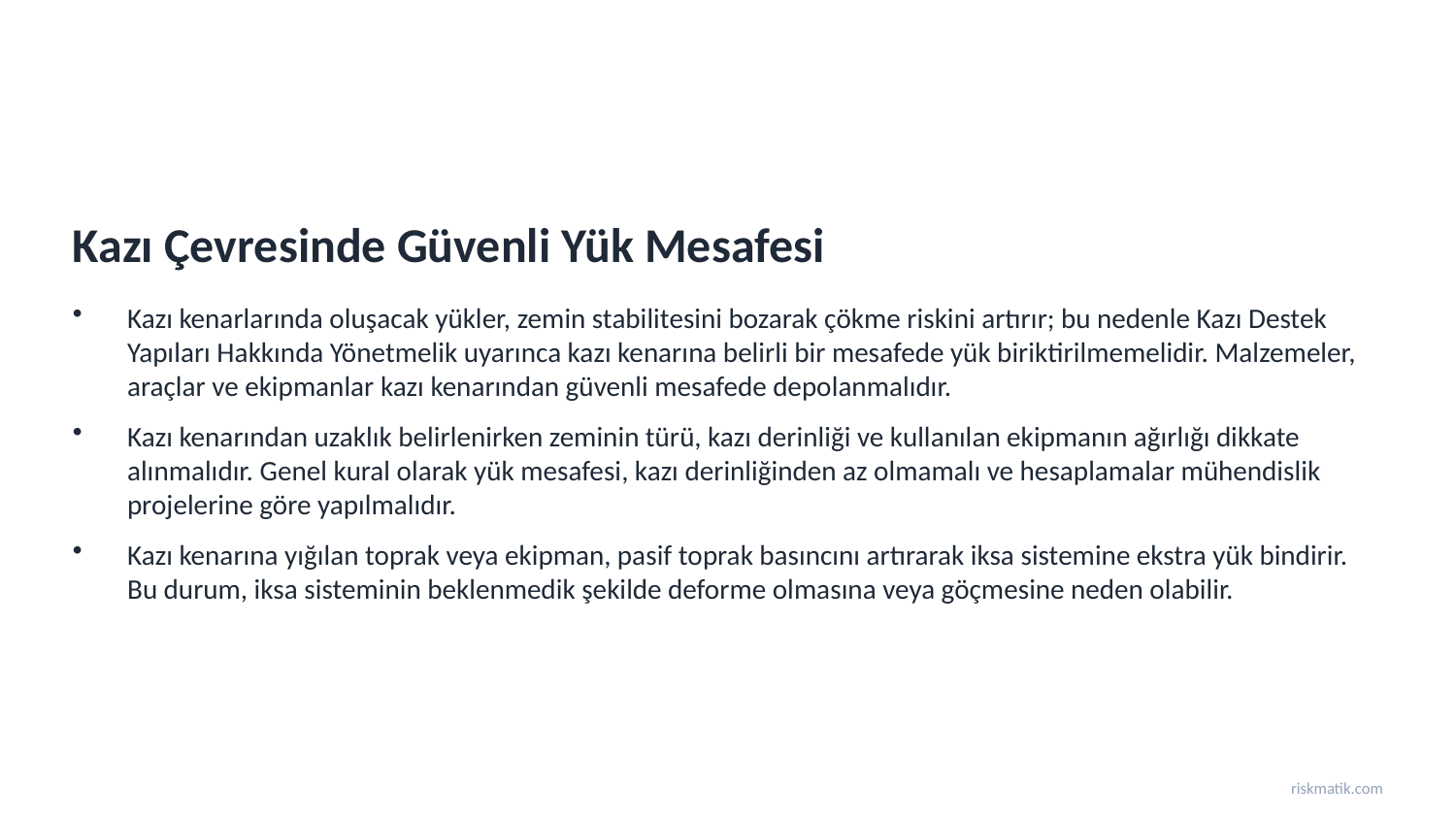

Kazı Çevresinde Güvenli Yük Mesafesi
Kazı kenarlarında oluşacak yükler, zemin stabilitesini bozarak çökme riskini artırır; bu nedenle Kazı Destek Yapıları Hakkında Yönetmelik uyarınca kazı kenarına belirli bir mesafede yük biriktirilmemelidir. Malzemeler, araçlar ve ekipmanlar kazı kenarından güvenli mesafede depolanmalıdır.
Kazı kenarından uzaklık belirlenirken zeminin türü, kazı derinliği ve kullanılan ekipmanın ağırlığı dikkate alınmalıdır. Genel kural olarak yük mesafesi, kazı derinliğinden az olmamalı ve hesaplamalar mühendislik projelerine göre yapılmalıdır.
Kazı kenarına yığılan toprak veya ekipman, pasif toprak basıncını artırarak iksa sistemine ekstra yük bindirir. Bu durum, iksa sisteminin beklenmedik şekilde deforme olmasına veya göçmesine neden olabilir.
riskmatik.com